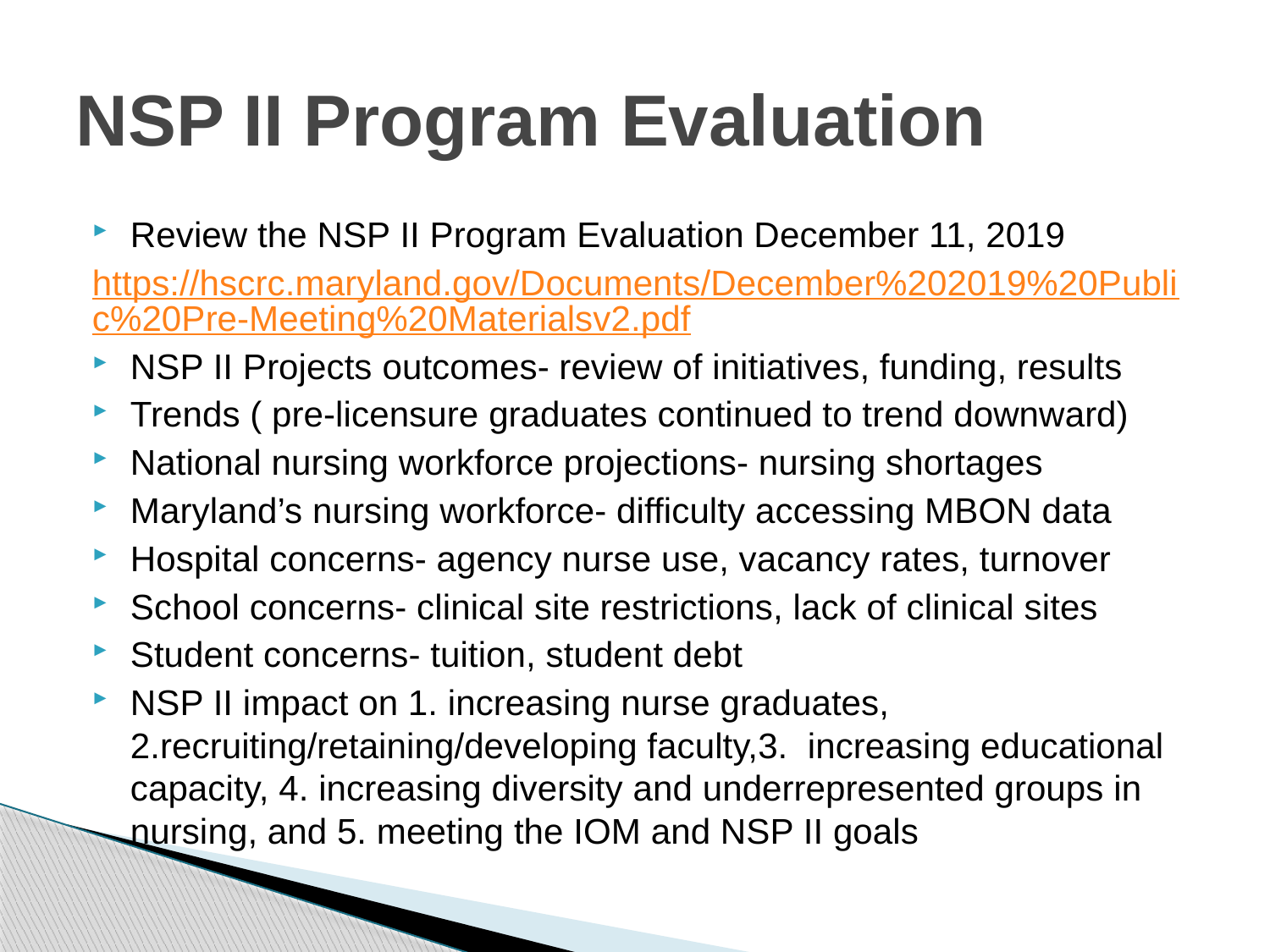

# NSP II Program Evaluation
Review the NSP II Program Evaluation December 11, 2019
https://hscrc.maryland.gov/Documents/December%202019%20Public%20Pre-Meeting%20Materialsv2.pdf
NSP II Projects outcomes- review of initiatives, funding, results
Trends ( pre-licensure graduates continued to trend downward)
National nursing workforce projections- nursing shortages
Maryland’s nursing workforce- difficulty accessing MBON data
Hospital concerns- agency nurse use, vacancy rates, turnover
School concerns- clinical site restrictions, lack of clinical sites
Student concerns- tuition, student debt
NSP II impact on 1. increasing nurse graduates, 2.recruiting/retaining/developing faculty,3.  increasing educational capacity, 4. increasing diversity and underrepresented groups in nursing, and 5. meeting the IOM and NSP II goals